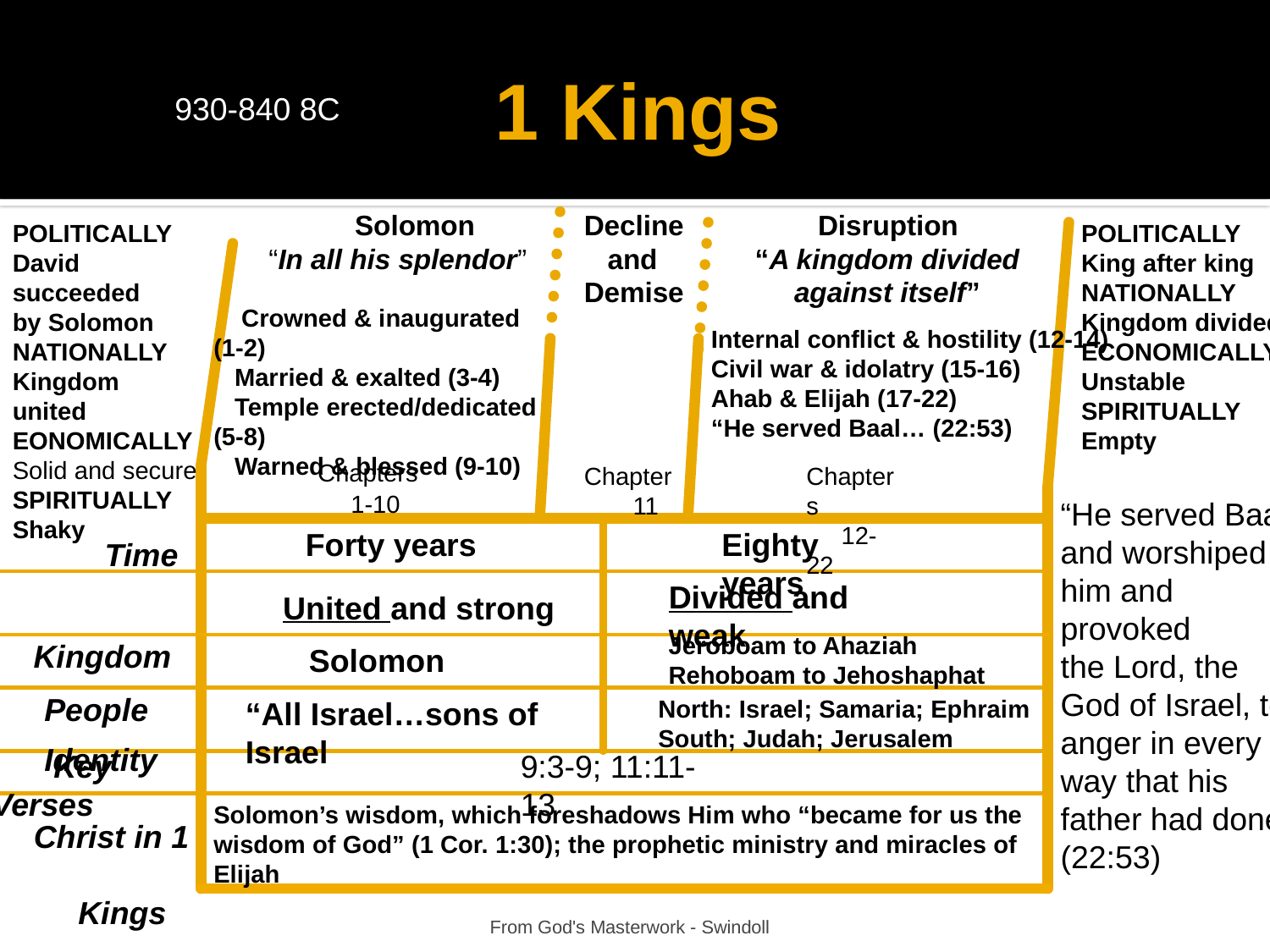

# 1 Kings
930-840 8C
              Solomon
   “In all his splendor”
Decline
   and
Demise
               Disruption
       “A kingdom divided
            against itself”

POLITICALLY
King after king
NATIONALLY
Kingdom divided
ECONOMICALLY
Unstable
SPIRITUALLY
Empty

POLITICALLY
David succeeded
by Solomon
NATIONALLY
Kingdom united
EONOMICALLY
Solid and secure
SPIRITUALLY
Shaky

    Crowned & inaugurated (1-2)
   Married & exalted (3-4)
   Temple erected/dedicated (5-8)
   Warned & blessed (9-10)

Internal conflict & hostility (12-14)
Civil war & idolatry (15-16)
Ahab & Elijah (17-22)
“He served Baal… (22:53)

 Chapters
      1-10
Chapter
       11
Chapters
     12-22

“He served Baal and worshiped him and provoked the Lord, the
God of Israel, to anger in every way that his father had done” (22:53)
  Forty years
Eighty years
  Time
Divided and weak
         United and strong
    Kingdom

Jeroboam to Ahaziah
Rehoboam to Jehoshaphat
Solomon
      People
“All Israel…sons of Israel
North: Israel; Samaria; Ephraim South; Judah; Jerusalem
     Identity

       Key  Verses
9:3-9; 11:11-13

Christ in 1
     Kings
Solomon’s wisdom, which foreshadows Him who “became for us the wisdom of God” (1 Cor. 1:30); the prophetic ministry and miracles of Elijah
                       From God's Masterwork - Swindoll